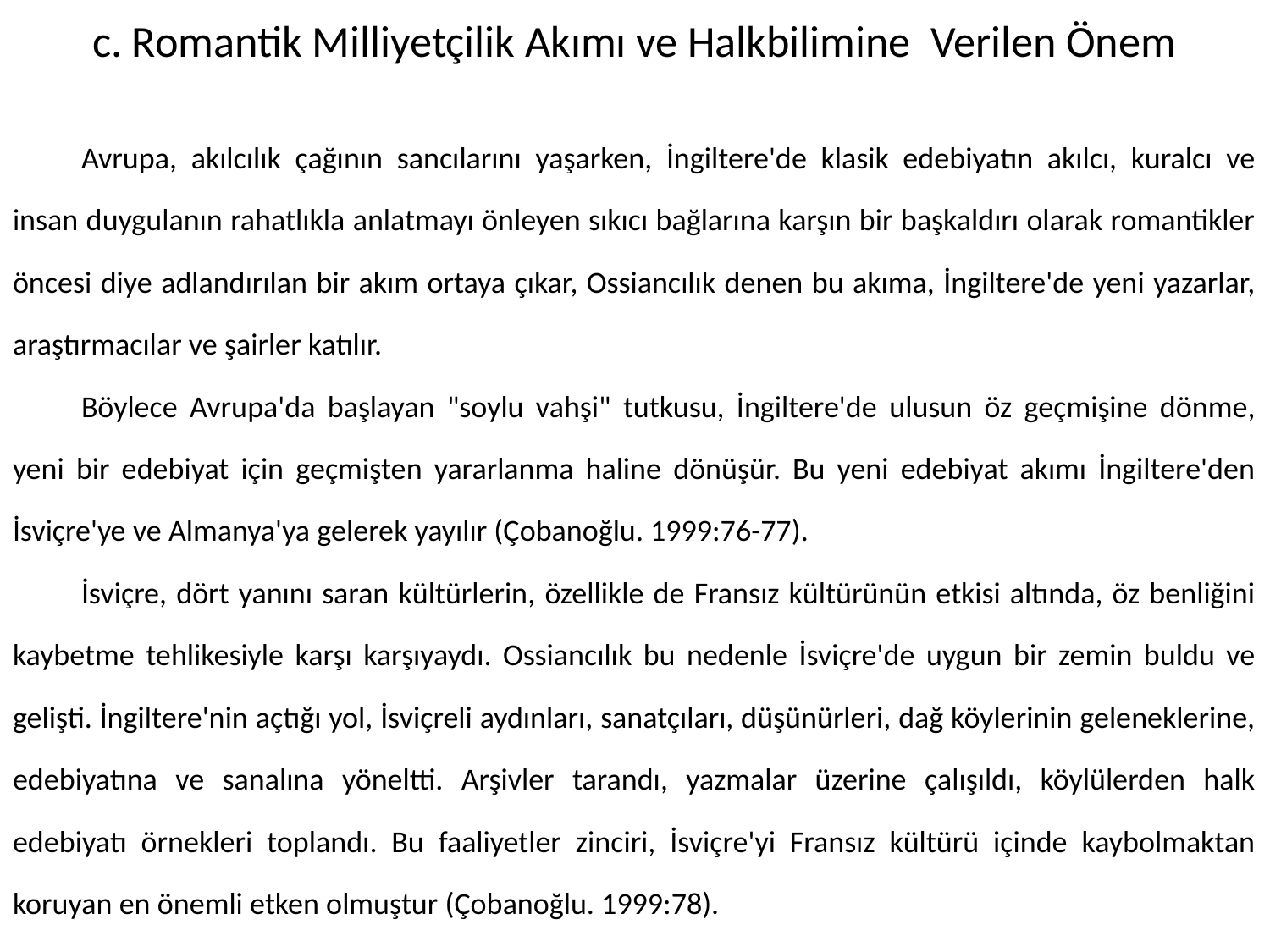

# c. Romantik Milliyetçilik Akımı ve Halkbilimine  Verilen Önem
	Avrupa, akılcılık çağının sancılarını yaşarken, İngiltere'de klasik edebiyatın akılcı, kuralcı ve insan duygulanın rahatlıkla anlatmayı önleyen sıkıcı bağlarına karşın bir başkaldırı olarak romantikler öncesi diye adlandırılan bir akım ortaya çıkar, Ossiancılık denen bu akıma, İngiltere'de yeni yazarlar, araştırmacılar ve şairler katılır.
	Böylece Avrupa'da başlayan "soylu vahşi" tutkusu, İngiltere'de ulusun öz geçmişine dönme, yeni bir edebiyat için geçmişten yararlanma haline dönüşür. Bu yeni edebiyat akımı İngiltere'den İsviçre'ye ve Almanya'ya gelerek yayılır (Çobanoğlu. 1999:76-77).
	İsviçre, dört yanını saran kültürlerin, özellikle de Fransız kültürünün etkisi altında, öz benliğini kaybetme tehlikesiyle karşı karşıyaydı. Ossiancılık bu nedenle İsviçre'de uygun bir zemin buldu ve gelişti. İngiltere'nin açtığı yol, İsviçreli aydınları, sanatçıları, düşünürleri, dağ köylerinin geleneklerine, edebiyatına ve sanalına yöneltti. Arşivler tarandı, yazmalar üzerine çalışıldı, köylülerden halk edebiyatı örnekleri toplandı. Bu faaliyetler zinciri, İsviçre'yi Fransız kültürü içinde kaybolmaktan koruyan en önemli etken olmuştur (Çobanoğlu. 1999:78).